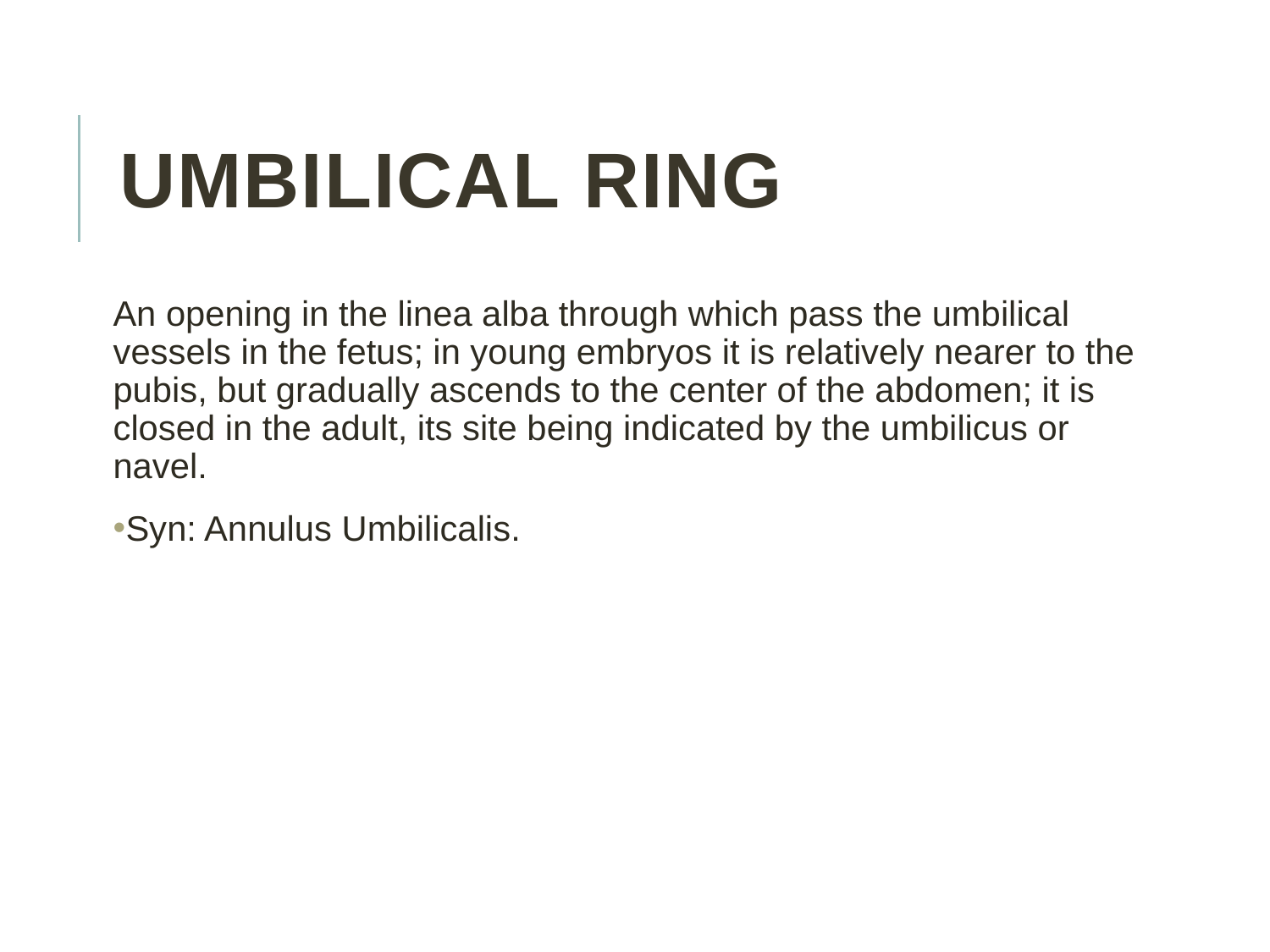

Umbilical ring
An opening in the linea alba through which pass the umbilical vessels in the fetus; in young embryos it is relatively nearer to the pubis, but gradually ascends to the center of the abdomen; it is closed in the adult, its site being indicated by the umbilicus or navel.
Syn: Annulus Umbilicalis.